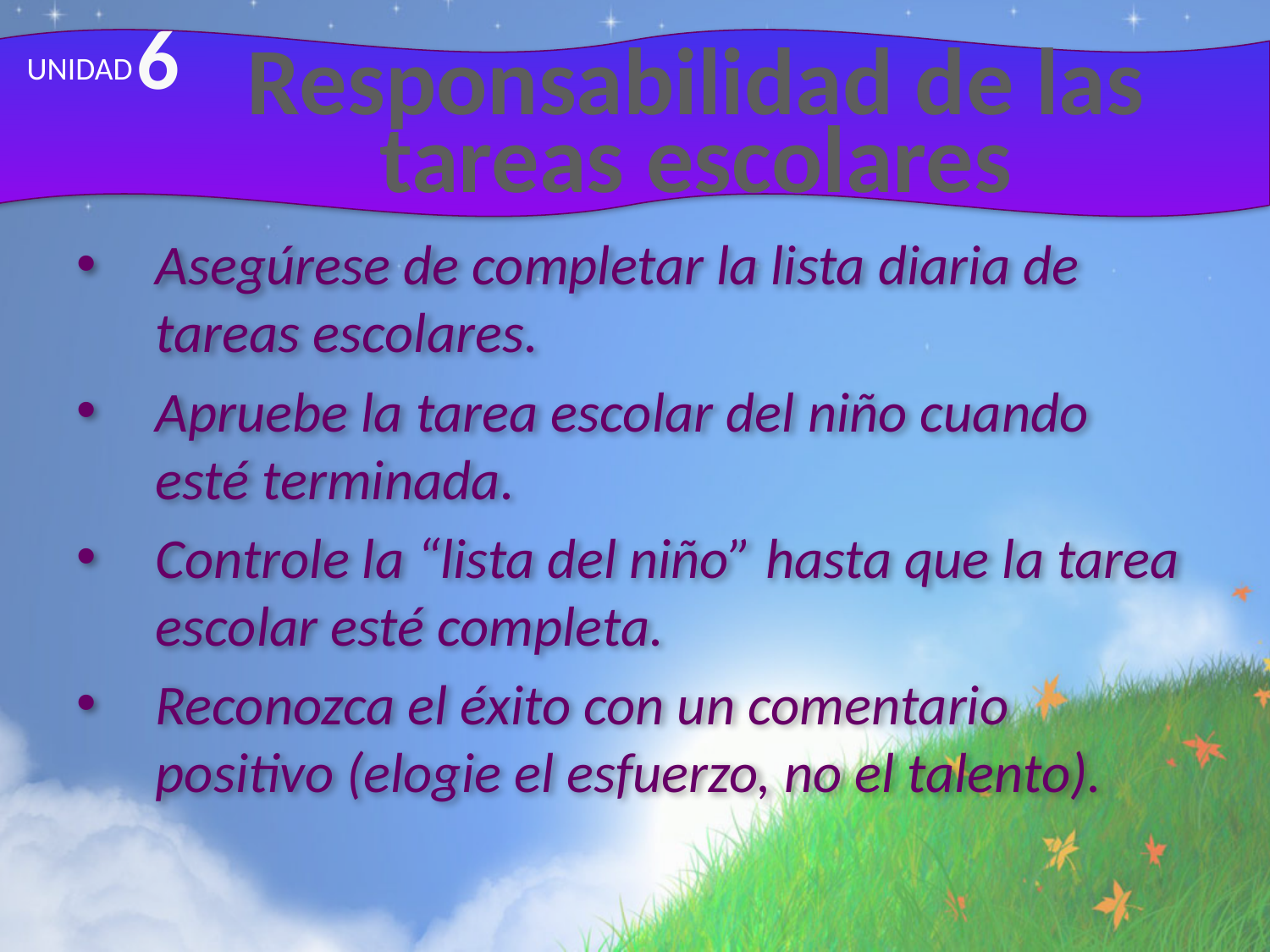

6

UNIDAD
# Responsabilidad de las tareas escolares
Asegúrese de completar la lista diaria de tareas escolares.
Apruebe la tarea escolar del niño cuando esté terminada.
Controle la “lista del niño” hasta que la tarea escolar esté completa.
Reconozca el éxito con un comentario positivo (elogie el esfuerzo, no el talento).